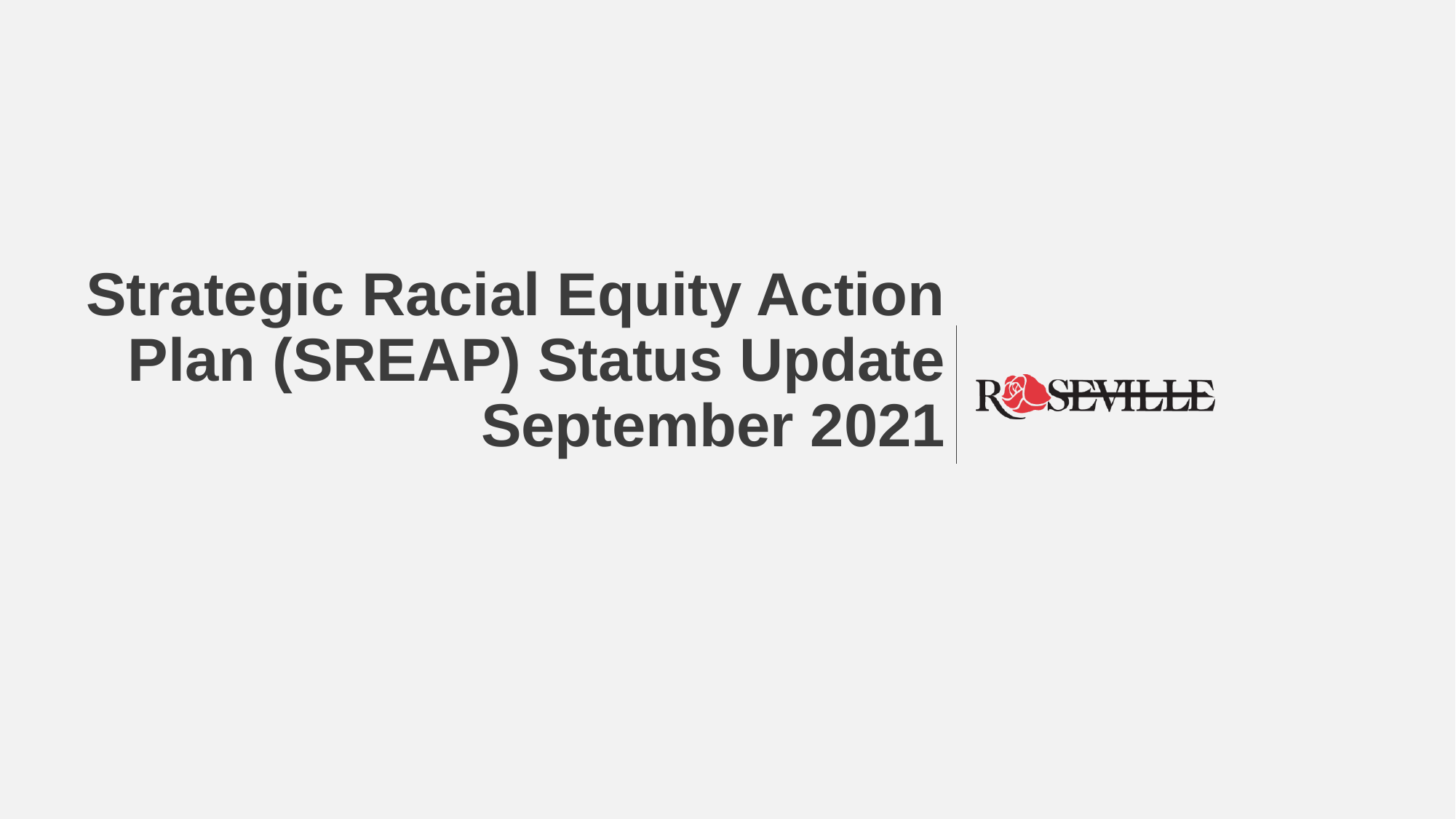

# Strategic Racial Equity Action Plan (SREAP) Status Update September 2021